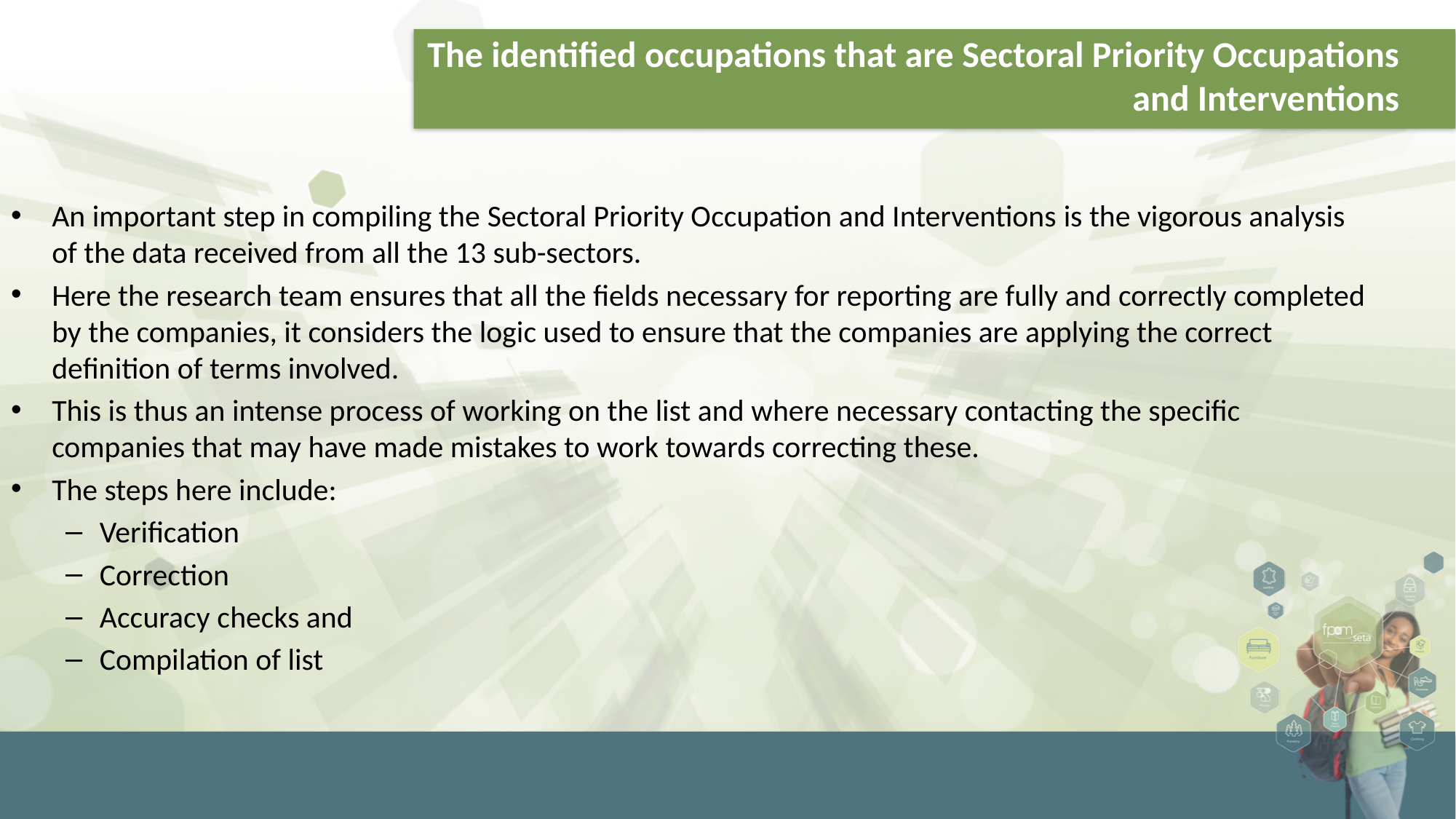

# The identified occupations that are Sectoral Priority Occupations and Interventions
An important step in compiling the Sectoral Priority Occupation and Interventions is the vigorous analysis of the data received from all the 13 sub-sectors.
Here the research team ensures that all the fields necessary for reporting are fully and correctly completed by the companies, it considers the logic used to ensure that the companies are applying the correct definition of terms involved.
This is thus an intense process of working on the list and where necessary contacting the specific companies that may have made mistakes to work towards correcting these.
The steps here include:
Verification
Correction
Accuracy checks and
Compilation of list